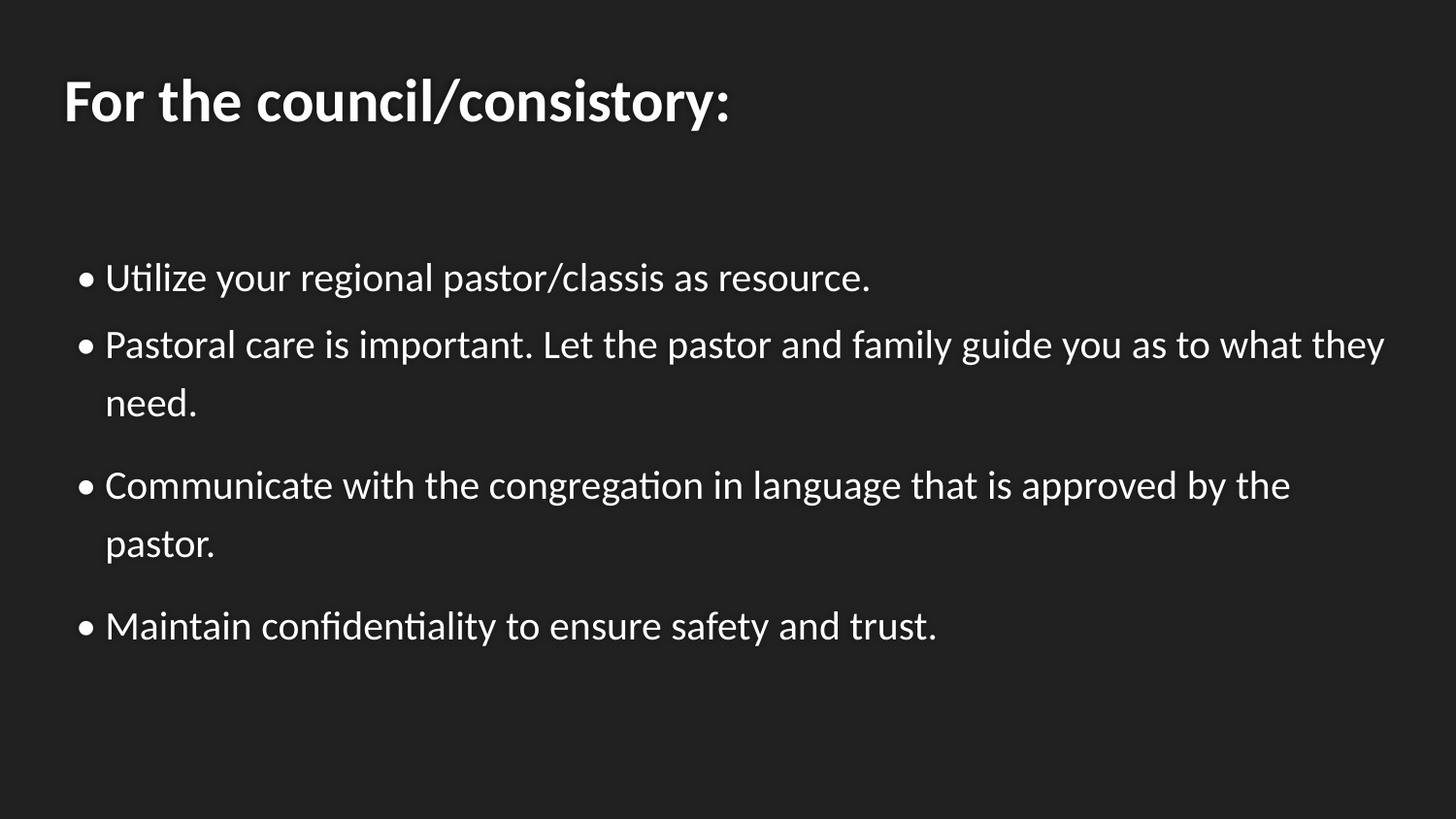

# For the council/consistory:
•	Utilize your regional pastor/classis as resource.
•	Pastoral care is important. Let the pastor and family guide you as to what they need.
•	Communicate with the congregation in language that is approved by the pastor.
•	Maintain confidentiality to ensure safety and trust.